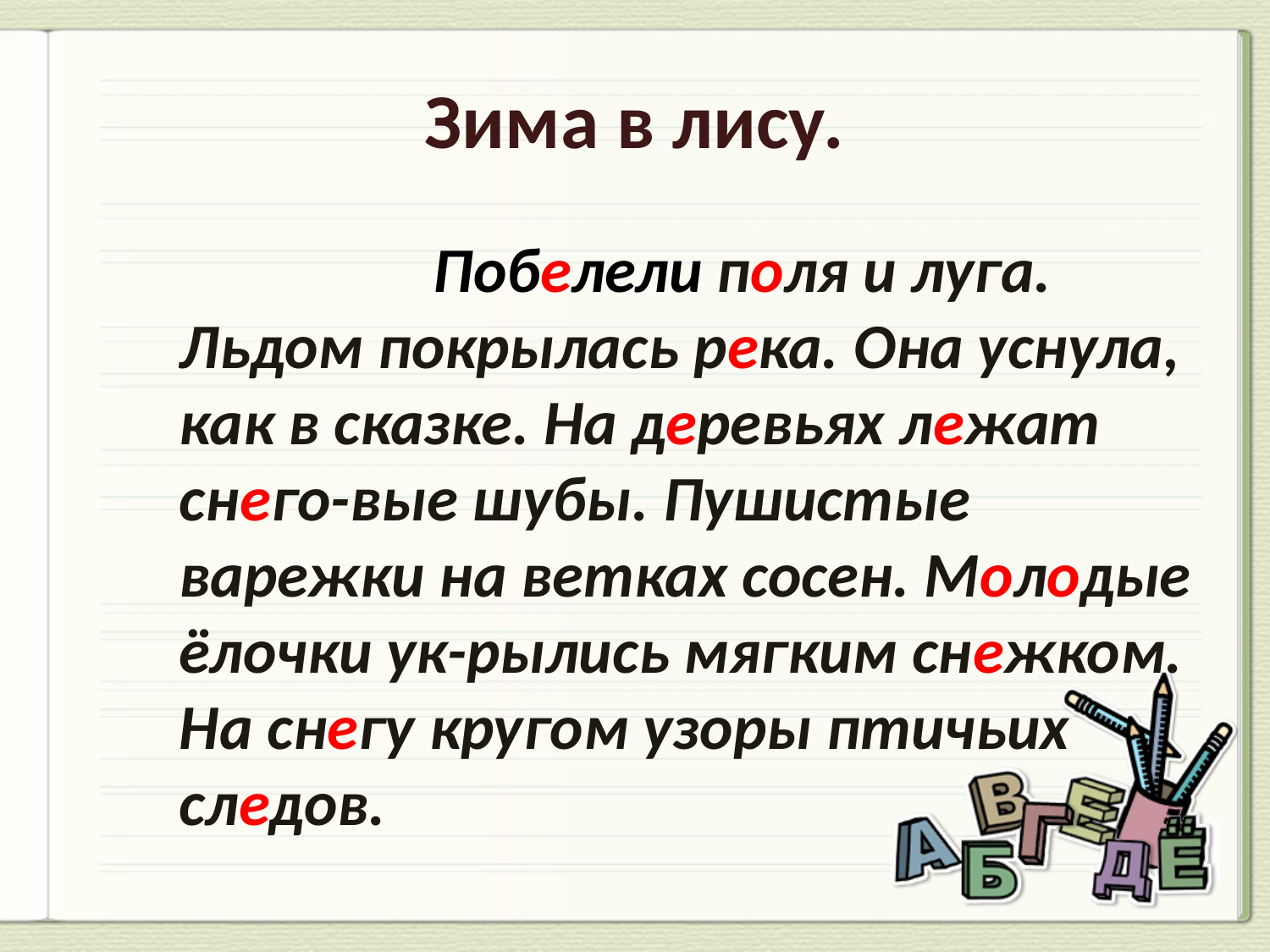

# Зима в лису.
			Побелели поля и луга. Льдом покрылась река. Она уснула, как в сказке. На деревьях лежат снего-вые шубы. Пушистые варежки на ветках сосен. Молодые ёлочки ук-рылись мягким снежком. На снегу кругом узоры птичьих следов.